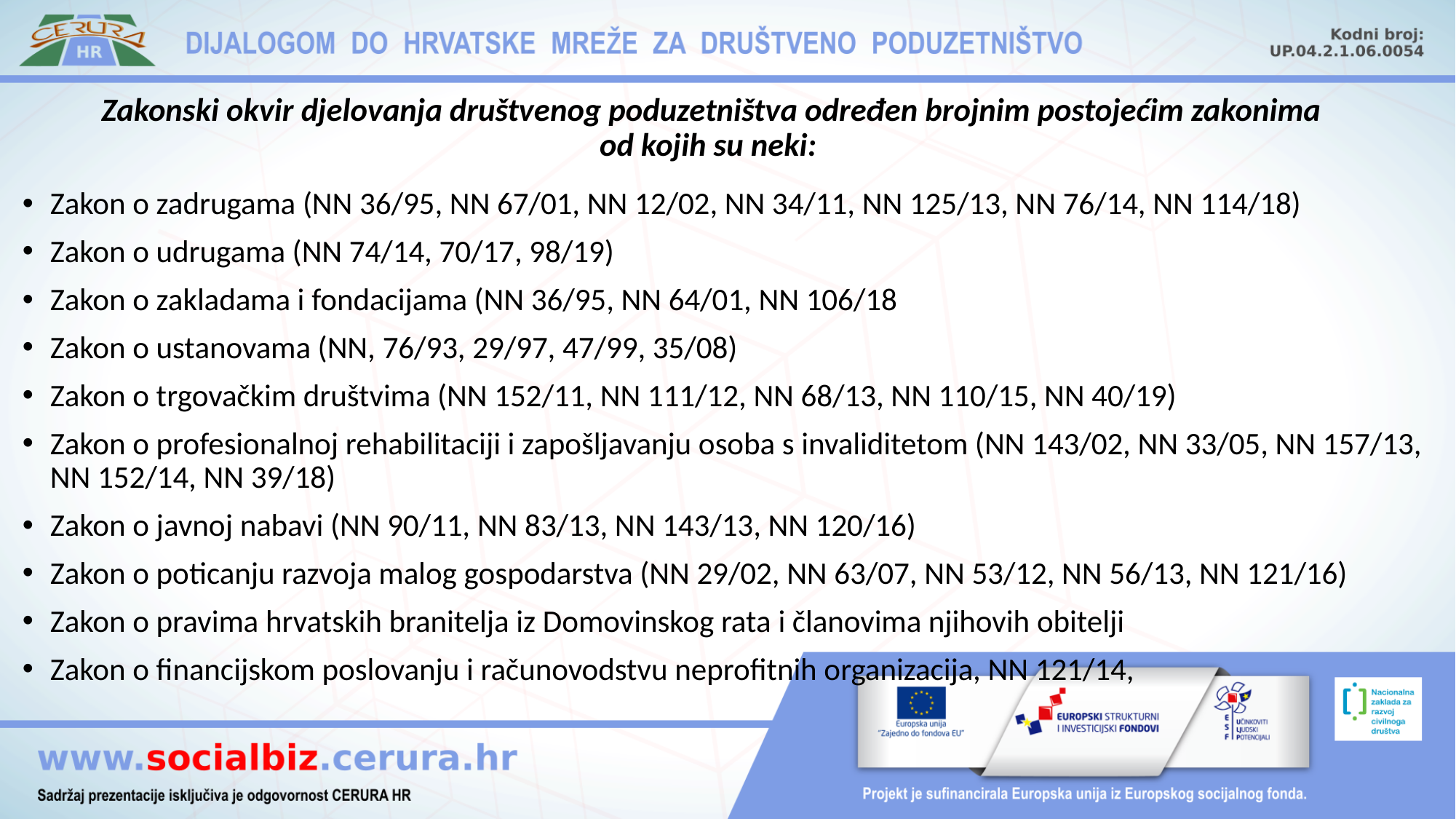

# Zakonski okvir djelovanja društvenog poduzetništva određen brojnim postojećim zakonima od kojih su neki:
Zakon o zadrugama (NN 36/95, NN 67/01, NN 12/02, NN 34/11, NN 125/13, NN 76/14, NN 114/18)
Zakon o udrugama (NN 74/14, 70/17, 98/19)
Zakon o zakladama i fondacijama (NN 36/95, NN 64/01, NN 106/18
Zakon o ustanovama (NN, 76/93, 29/97, 47/99, 35/08)
Zakon o trgovačkim društvima (NN 152/11, NN 111/12, NN 68/13, NN 110/15, NN 40/19)
Zakon o profesionalnoj rehabilitaciji i zapošljavanju osoba s invaliditetom (NN 143/02, NN 33/05, NN 157/13, NN 152/14, NN 39/18)
Zakon o javnoj nabavi (NN 90/11, NN 83/13, NN 143/13, NN 120/16)
Zakon o poticanju razvoja malog gospodarstva (NN 29/02, NN 63/07, NN 53/12, NN 56/13, NN 121/16)
Zakon o pravima hrvatskih branitelja iz Domovinskog rata i članovima njihovih obitelji
Zakon o financijskom poslovanju i računovodstvu neprofitnih organizacija, NN 121/14,